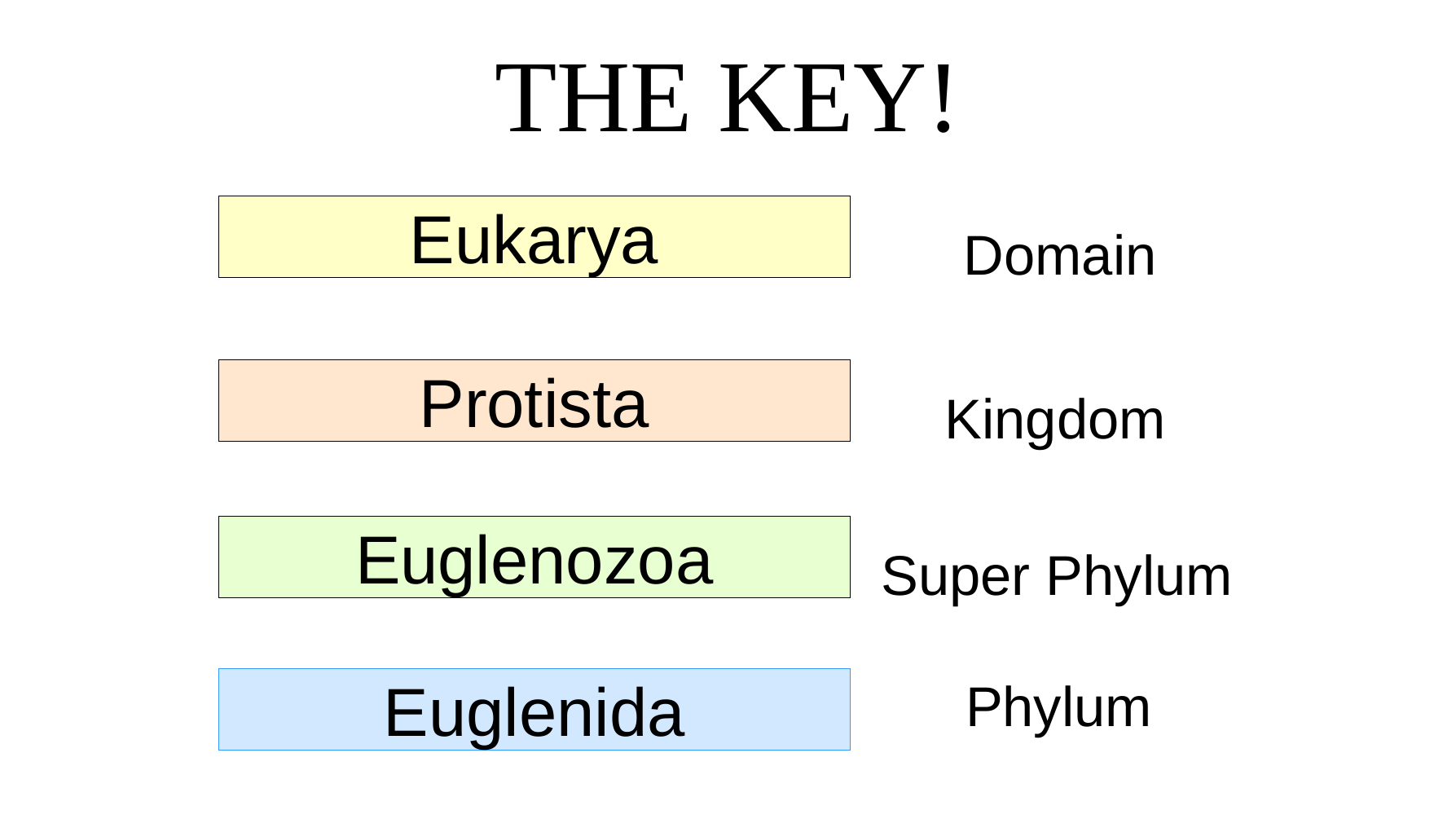

# THE KEY!
Eukarya
Domain
Protista
Kingdom
Euglenozoa
Super Phylum
Phylum
Euglenida